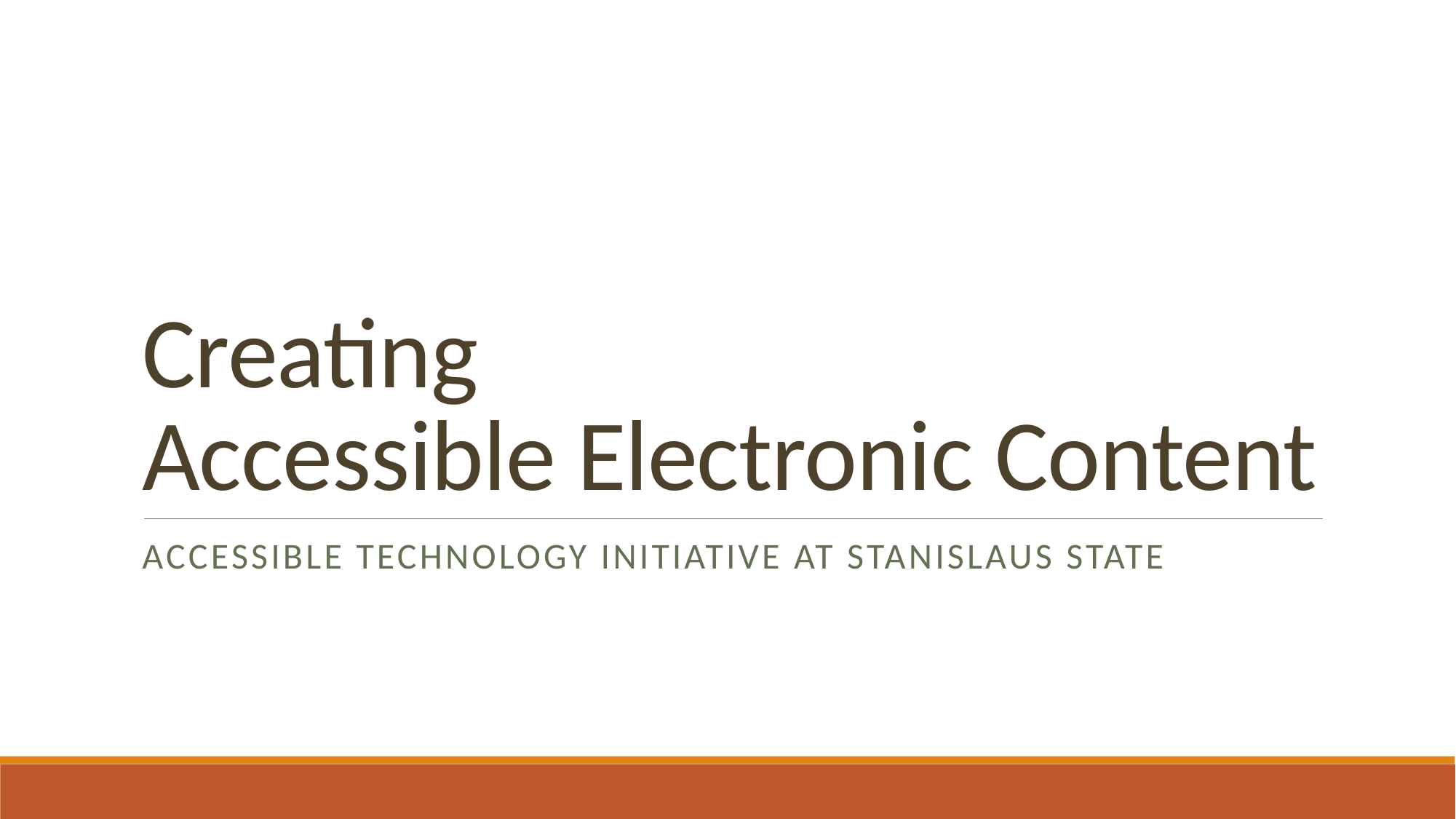

# Creating Accessible Electronic Content
Accessible Technology Initiative at Stanislaus State